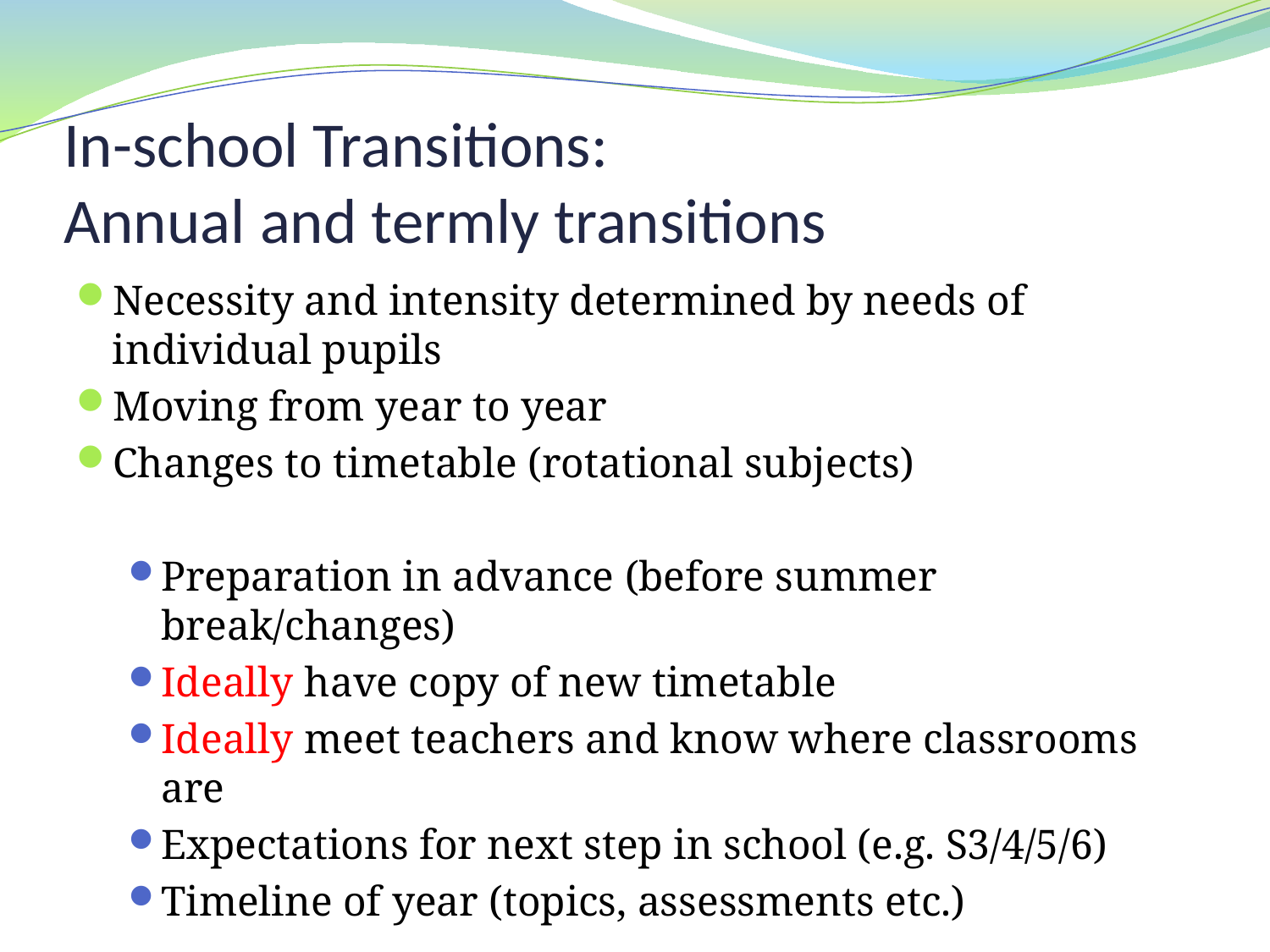

# In-school Transitions: Annual and termly transitions
Necessity and intensity determined by needs of individual pupils
Moving from year to year
Changes to timetable (rotational subjects)

Preparation in advance (before summer break/changes)
Ideally have copy of new timetable
Ideally meet teachers and know where classrooms are
Expectations for next step in school (e.g. S3/4/5/6)
Timeline of year (topics, assessments etc.)